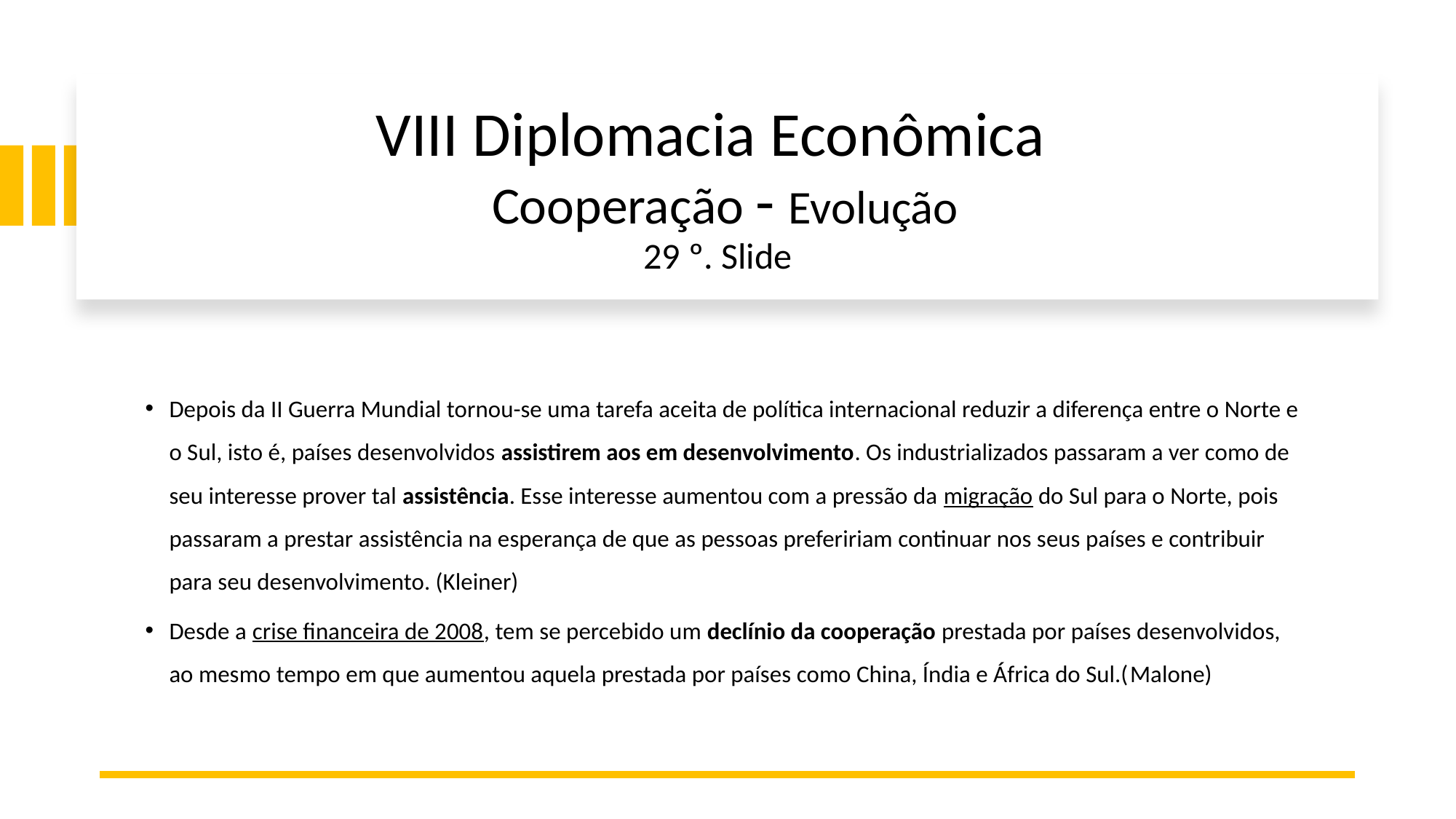

# VIII Diplomacia Econômica Cooperação - Evolução 29 º. Slide

Depois da II Guerra Mundial tornou-se uma tarefa aceita de política internacional reduzir a diferença entre o Norte e o Sul, isto é, países desenvolvidos assistirem aos em desenvolvimento. Os industrializados passaram a ver como de seu interesse prover tal assistência. Esse interesse aumentou com a pressão da migração do Sul para o Norte, pois passaram a prestar assistência na esperança de que as pessoas prefeririam continuar nos seus países e contribuir para seu desenvolvimento. (Kleiner)
Desde a crise financeira de 2008, tem se percebido um declínio da cooperação prestada por países desenvolvidos, ao mesmo tempo em que aumentou aquela prestada por países como China, Índia e África do Sul.(Malone)